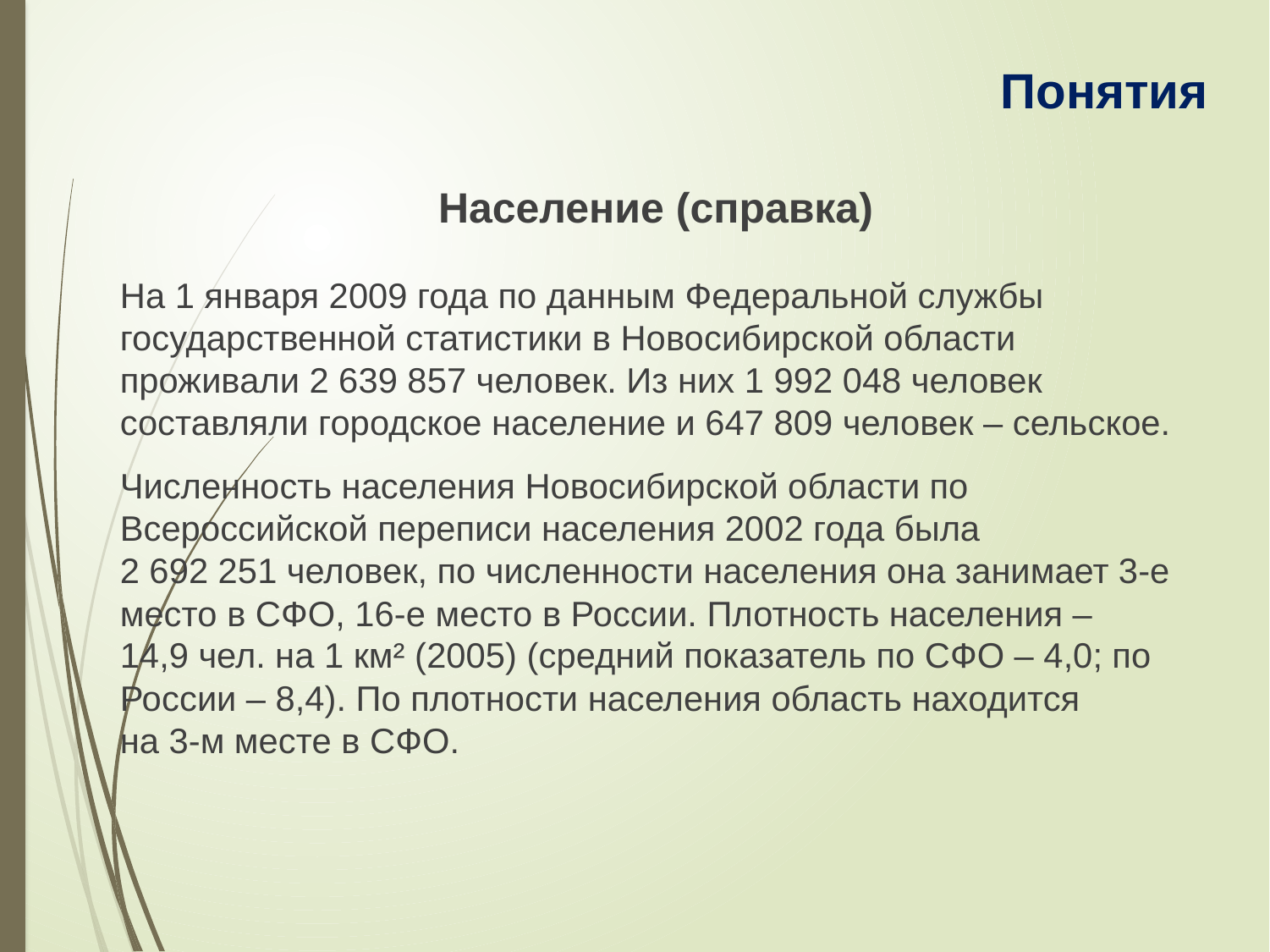

Понятия
Население (справка)
На 1 января 2009 года по данным Федеральной службы государственной статистики в Новосибирской области проживали 2 639 857 человек. Из них 1 992 048 человек составляли городское население и 647 809 человек ‒ сельское.
Численность населения Новосибирской области по Всероссийской переписи населения 2002 года была 2 692 251 человек, по численности населения она занимает 3-е место в СФО, 16-е место в России. Плотность населения ‒ 14,9 чел. на 1 км² (2005) (средний показатель по СФО ‒ 4,0; по России ‒ 8,4). По плотности населения область находится
на 3-м месте в СФО.